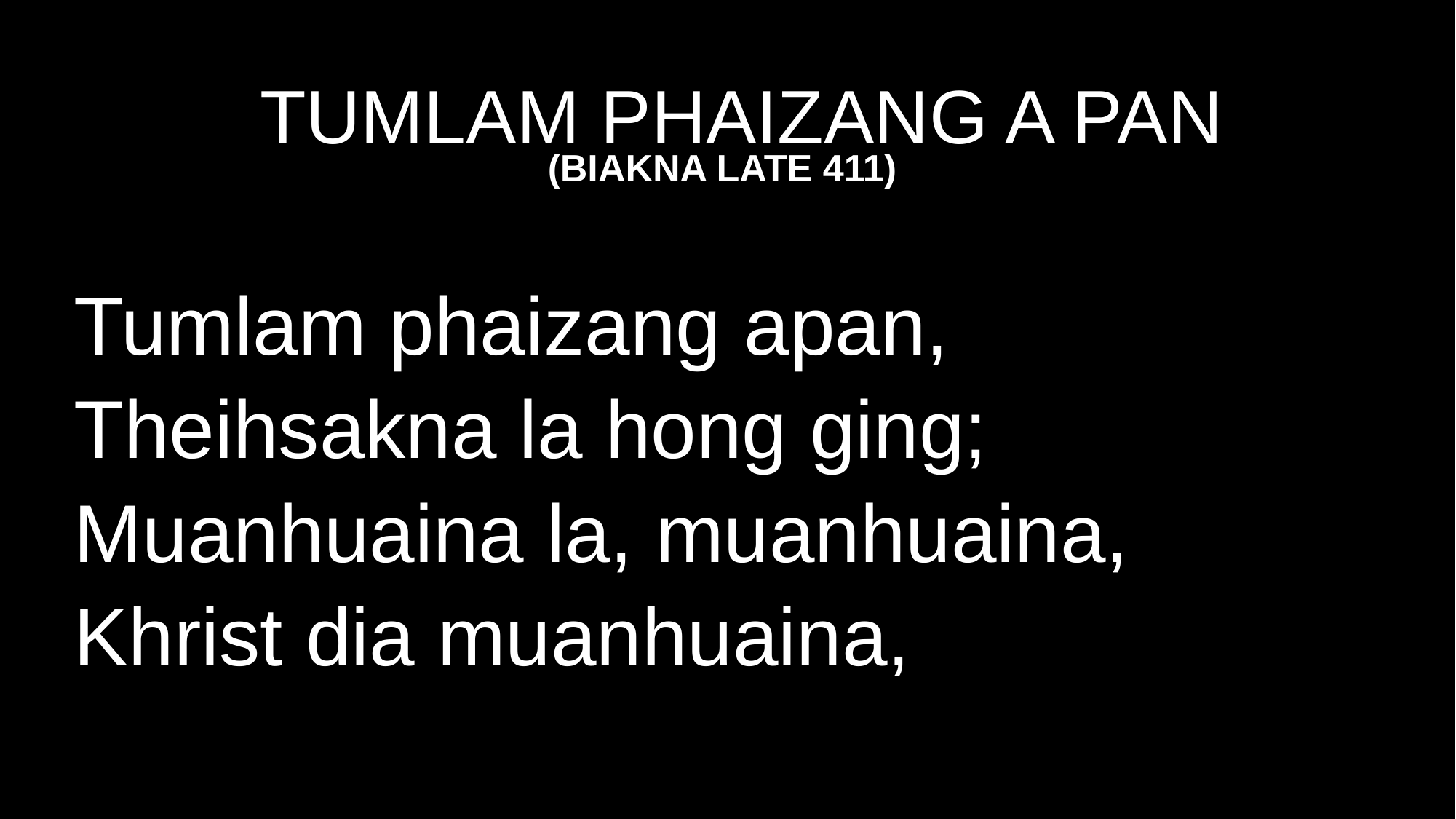

TUMLAM PHAIZANG A PAN
(BIAKNA LATE 411)
Tumlam phaizang apan,
Theihsakna la hong ging;
Muanhuaina la, muanhuaina,
Khrist dia muanhuaina,